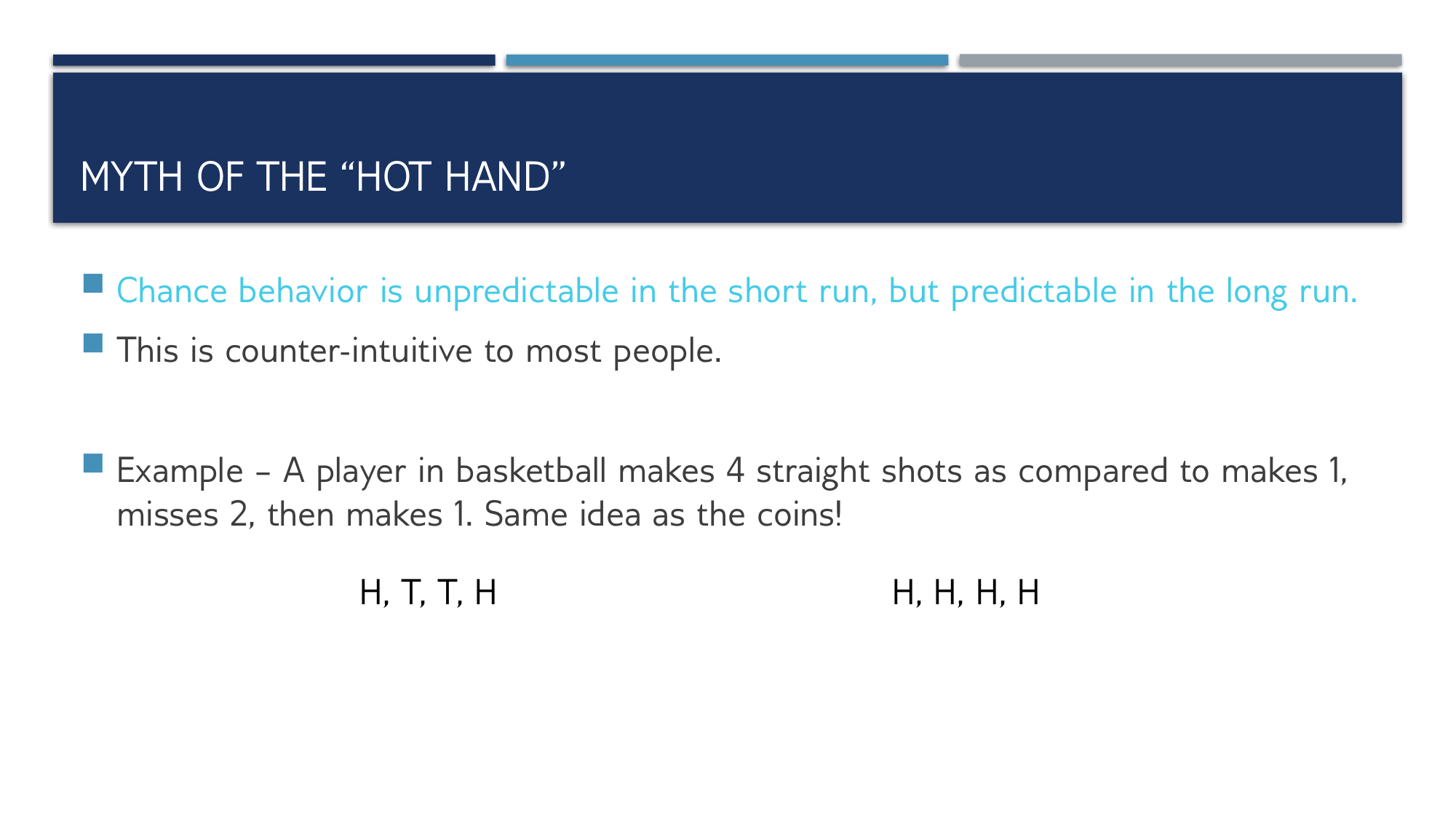

# Myth of the “Hot Hand”
Chance behavior is unpredictable in the short run, but predictable in the long run.
This is counter-intuitive to most people.

Example – A player in basketball makes 4 straight shots as compared to makes 1, misses 2, then makes 1. Same idea as the coins!
H, T, T, H
H, H, H, H